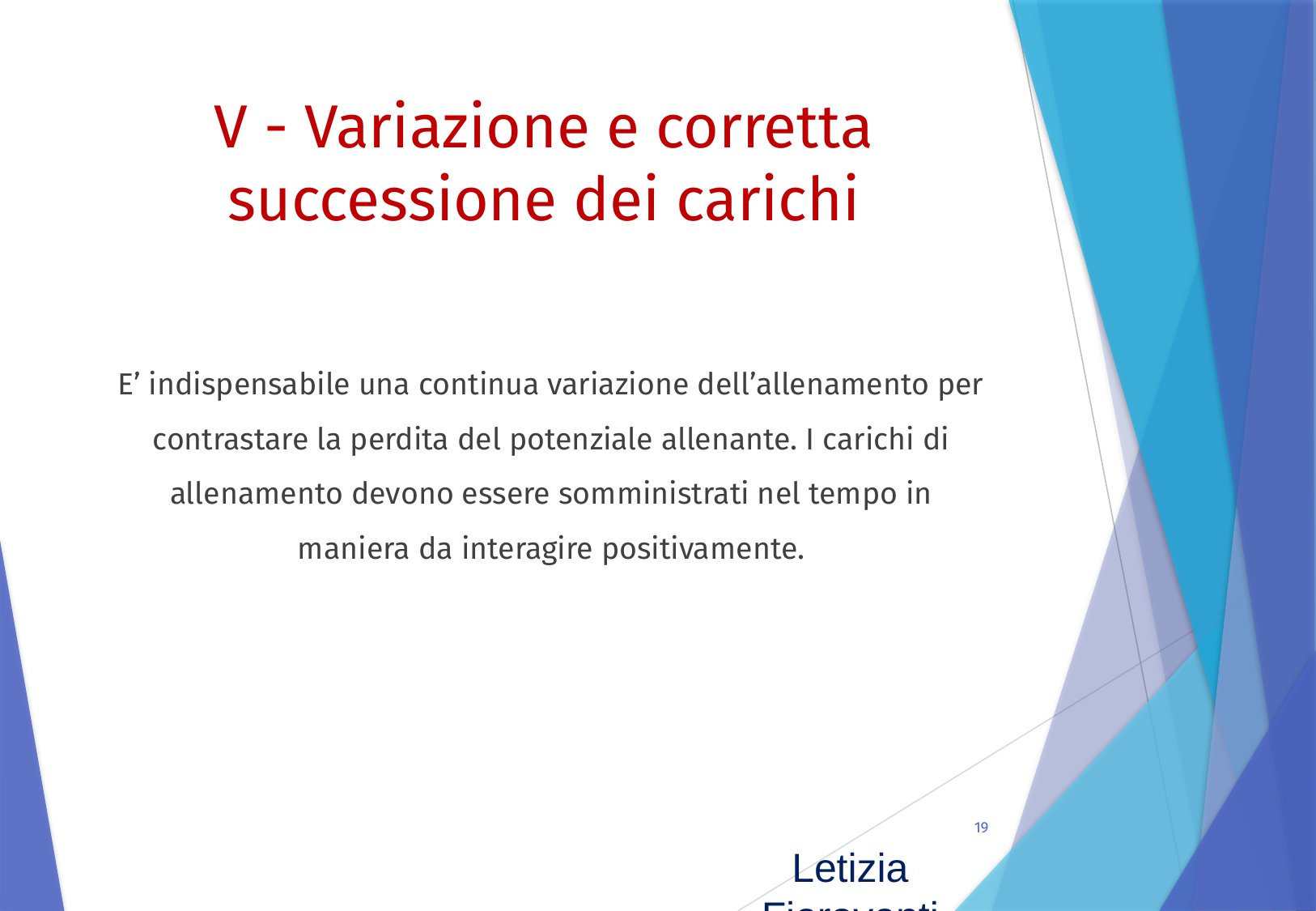

# V - Variazione e corretta successione dei carichi

E’ indispensabile una continua variazione dell’allenamento per contrastare la perdita del potenziale allenante. I carichi di allenamento devono essere somministrati nel tempo in maniera da interagire positivamente.

19
Letizia Fioravanti